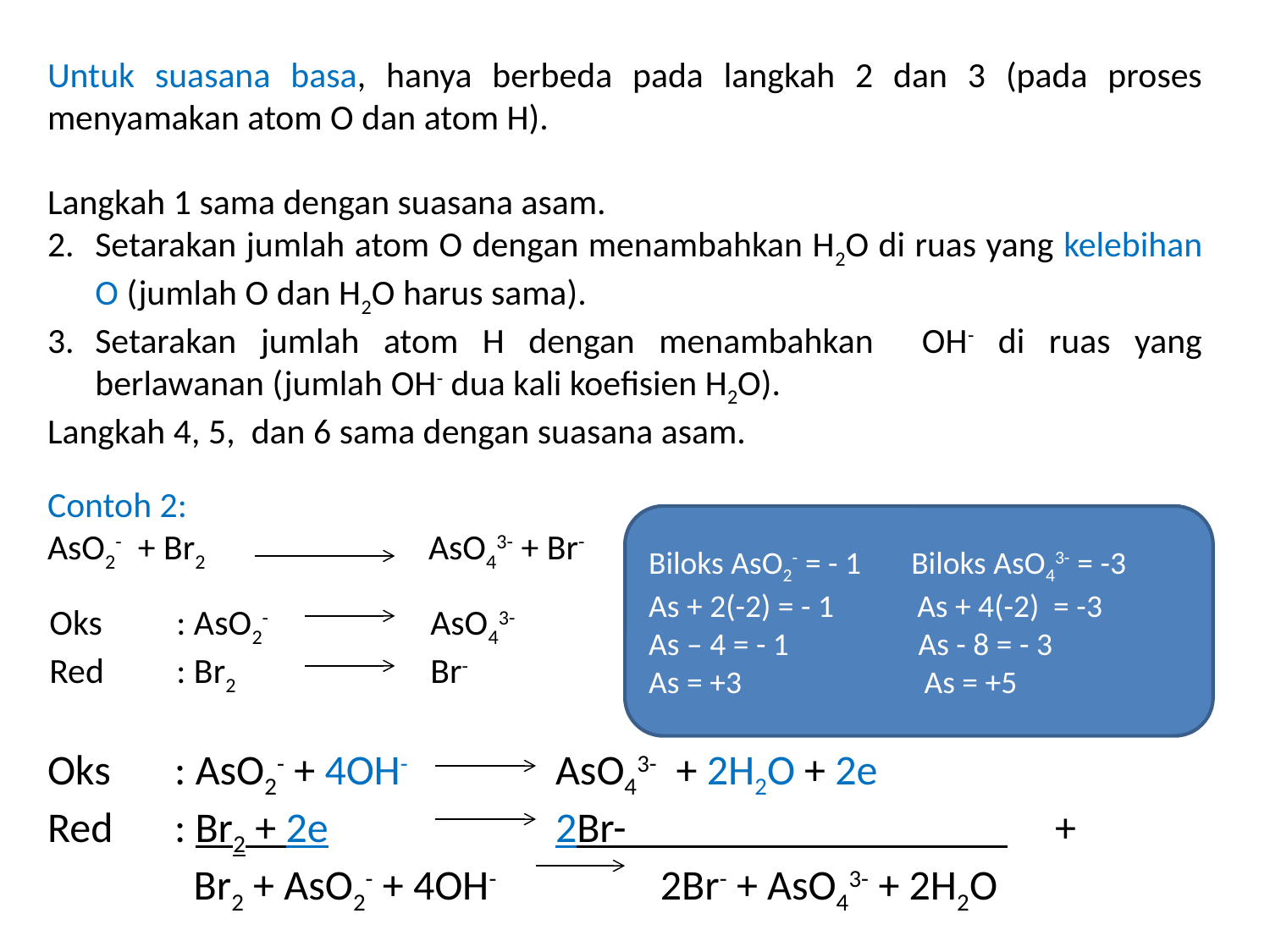

Untuk suasana basa, hanya berbeda pada langkah 2 dan 3 (pada proses menyamakan atom O dan atom H).

Langkah 1 sama dengan suasana asam.
Setarakan jumlah atom O dengan menambahkan H2O di ruas yang kelebihan O (jumlah O dan H2O harus sama).
Setarakan jumlah atom H dengan menambahkan  OH- di ruas yang berlawanan (jumlah OH- dua kali koefisien H2O).
Langkah 4, 5,  dan 6 sama dengan suasana asam.
Contoh 2:
AsO2-  + Br2		AsO43- + Br-
Biloks AsO2- = - 1       Biloks AsO43- = -3
As + 2(-2) = - 1	  As + 4(-2)  = -3
As – 4 = - 1                  As - 8 = - 3
As = +3		   As = +5
Oks	: AsO2-		AsO43-
Red	: Br2		Br-
Oks	: AsO2- + 4OH-		AsO43-  + 2H2O + 2e
Red	: Br2 + 2e		2Br-                                             +
	  Br2 + AsO2- + 4OH-	           2Br- + AsO43- + 2H2O